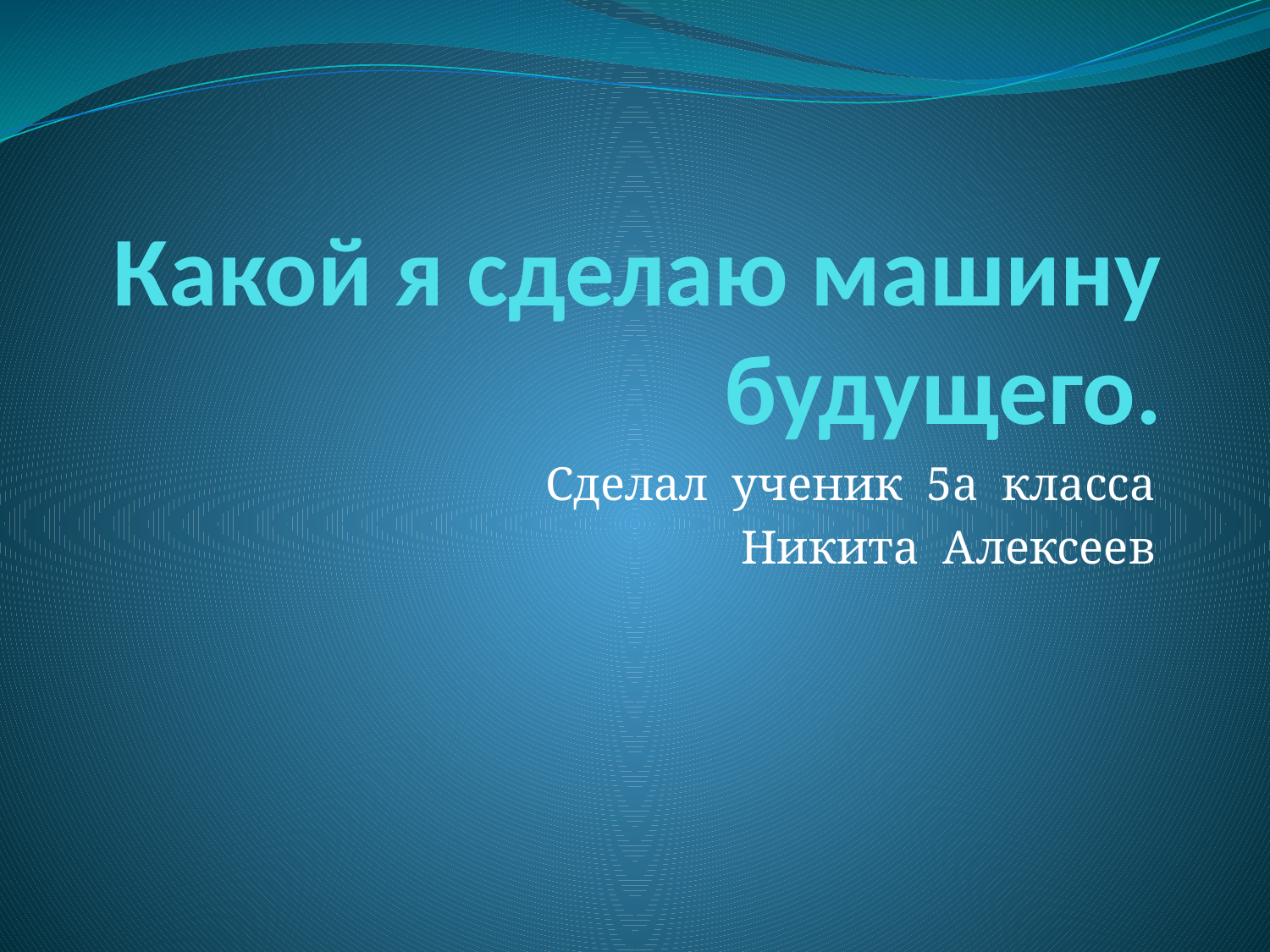

# Какой я сделаю машину будущего.
Сделал  ученик  5а  класса
Никита  Алексеев